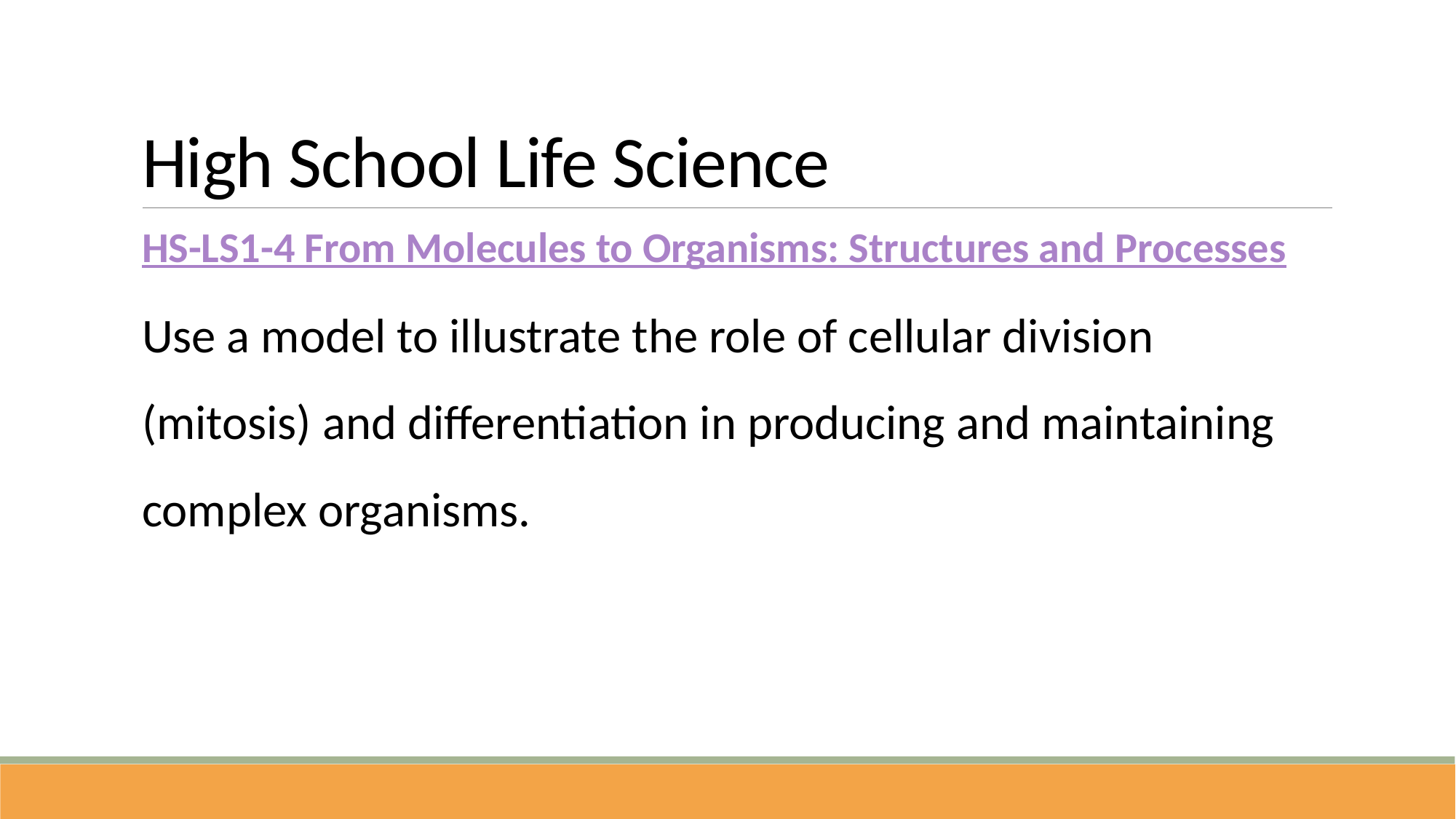

# High School Life Science
HS-LS1-4 From Molecules to Organisms: Structures and Processes
Use a model to illustrate the role of cellular division (mitosis) and differentiation in producing and maintaining complex organisms.